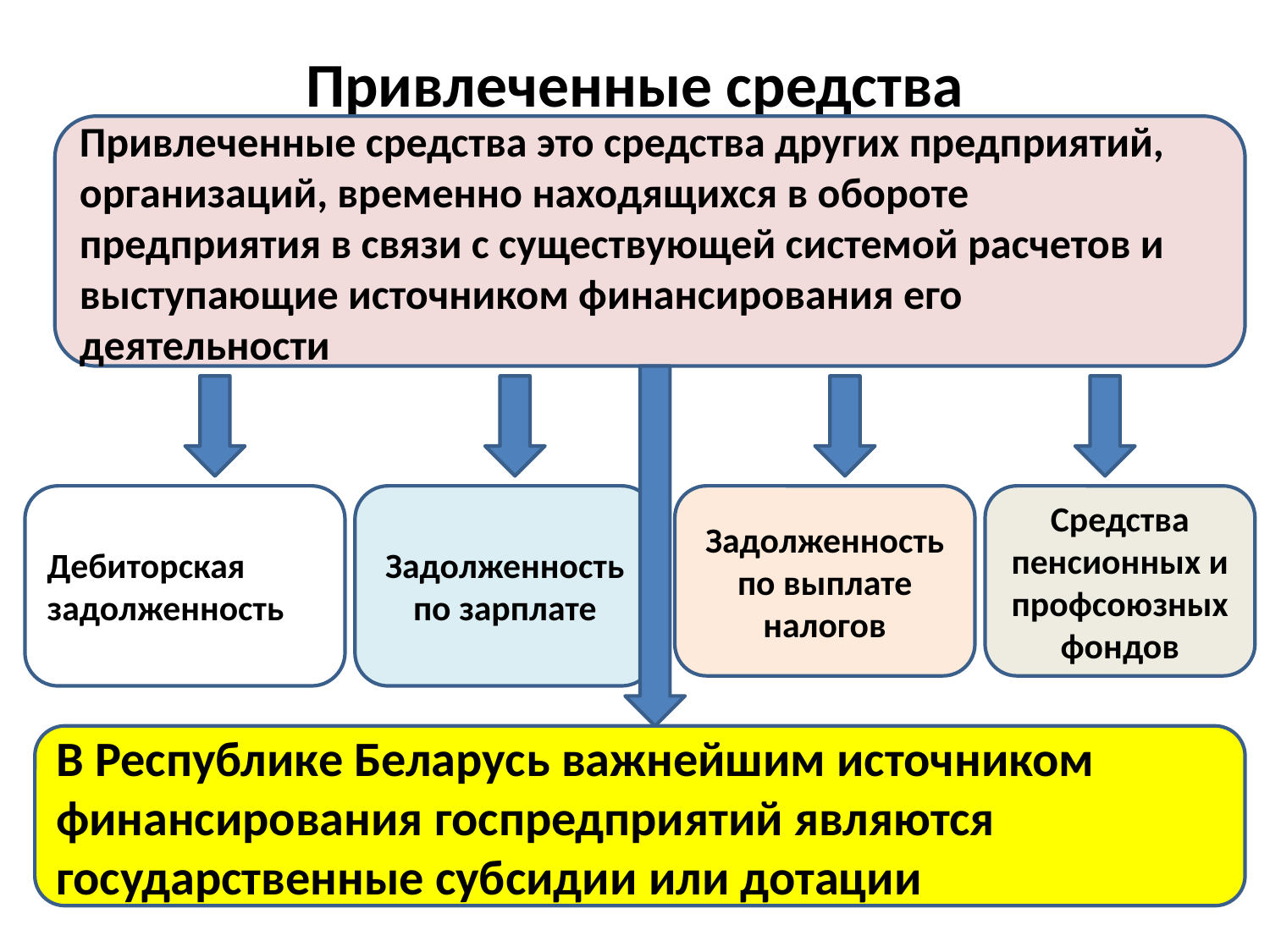

# Привлеченные средства
Привлеченные средства это средства других предприятий, организаций, временно находящихся в обороте предприятия в связи с существующей системой расчетов и выступающие источником финансирования его деятельности

Дебиторская задолженность
Задолженность по зарплате
Задолженность по выплате налогов
Средства пенсионных и профсоюзных фондов
В Республике Беларусь важнейшим источником финансирования госпредприятий являются государственные субсидии или дотации